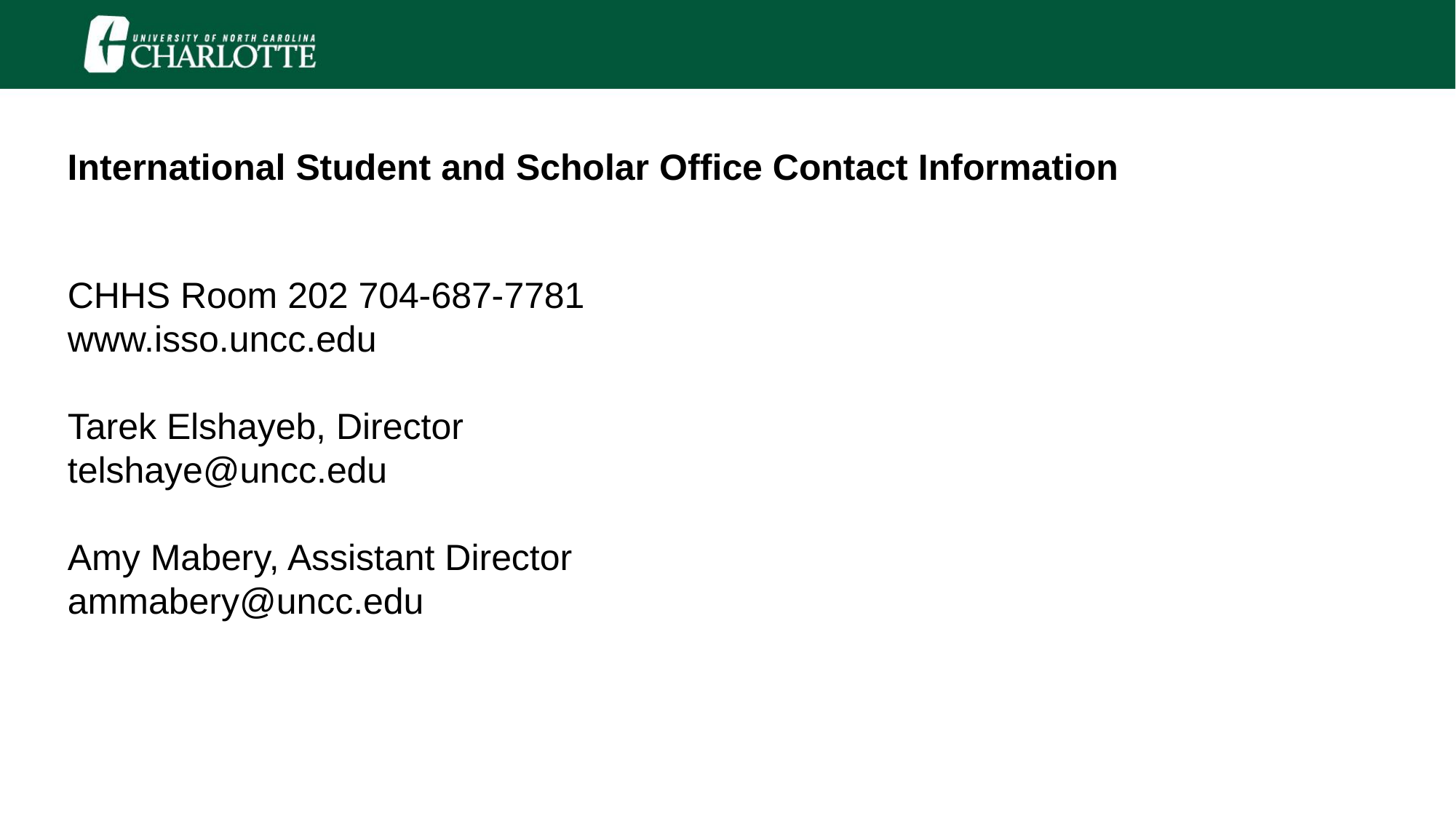

International Student and Scholar Office Contact Information

CHHS Room 202 704-687-7781
www.isso.uncc.edu

Tarek Elshayeb, Director
telshaye@uncc.edu

Amy Mabery, Assistant Director
ammabery@uncc.edu